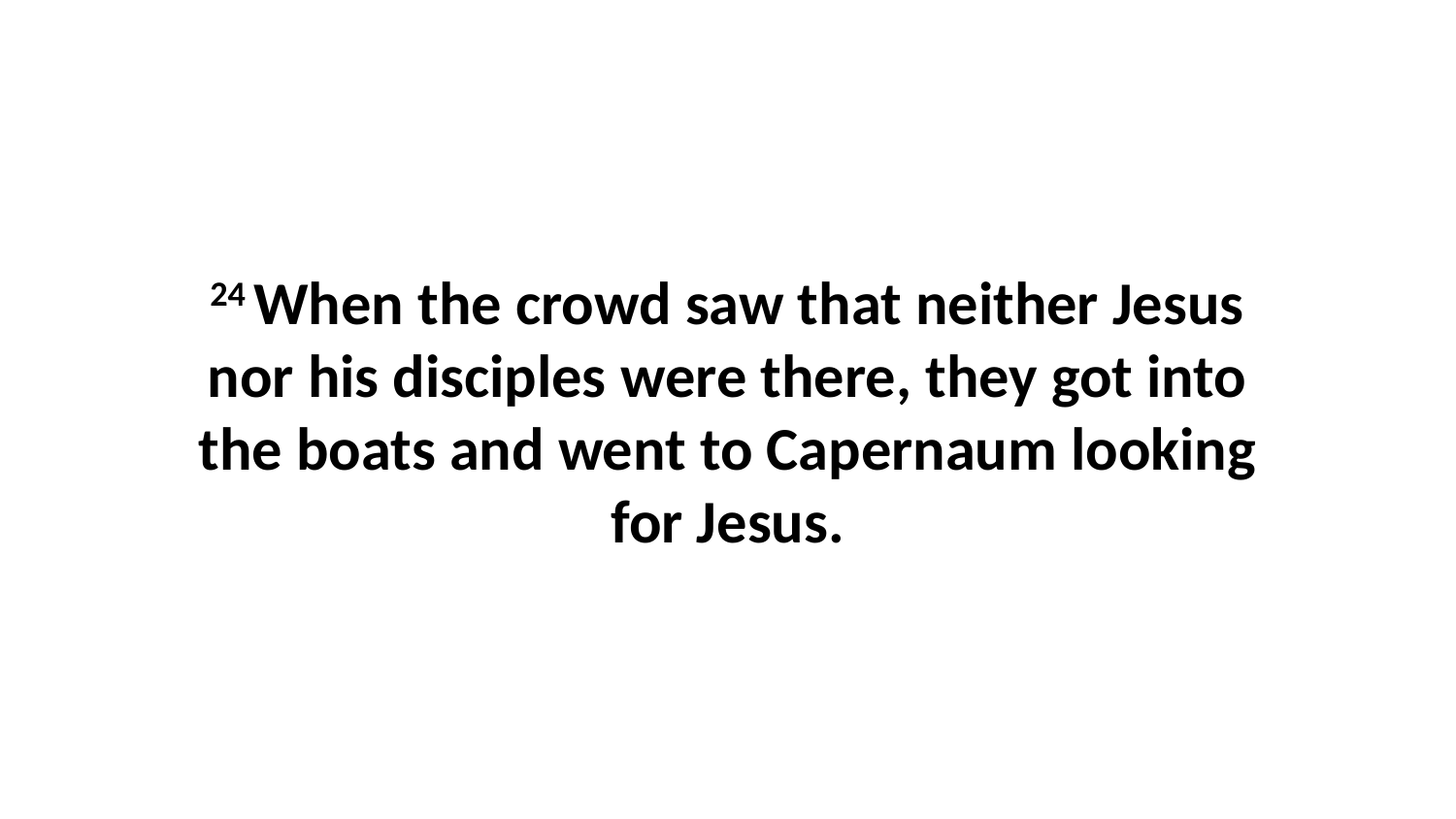

24 When the crowd saw that neither Jesus nor his disciples were there, they got into the boats and went to Capernaum looking for Jesus.